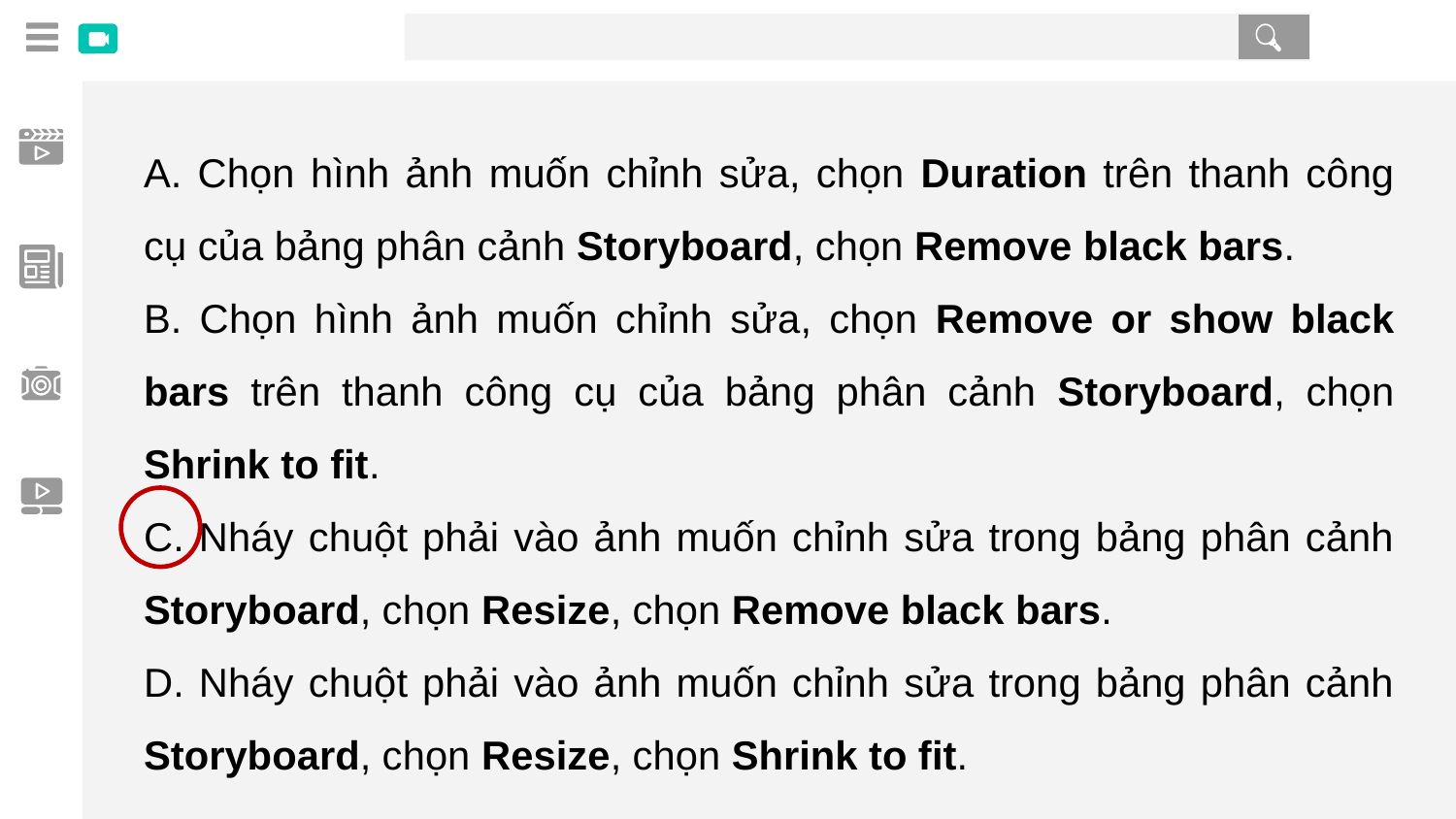

A. Chọn hình ảnh muốn chỉnh sửa, chọn Duration trên thanh công cụ của bảng phân cảnh Storyboard, chọn Remove black bars.
B. Chọn hình ảnh muốn chỉnh sửa, chọn Remove or show black bars trên thanh công cụ của bảng phân cảnh Storyboard, chọn Shrink to fit.
C. Nháy chuột phải vào ảnh muốn chỉnh sửa trong bảng phân cảnh Storyboard, chọn Resize, chọn Remove black bars.
D. Nháy chuột phải vào ảnh muốn chỉnh sửa trong bảng phân cảnh Storyboard, chọn Resize, chọn Shrink to fit.